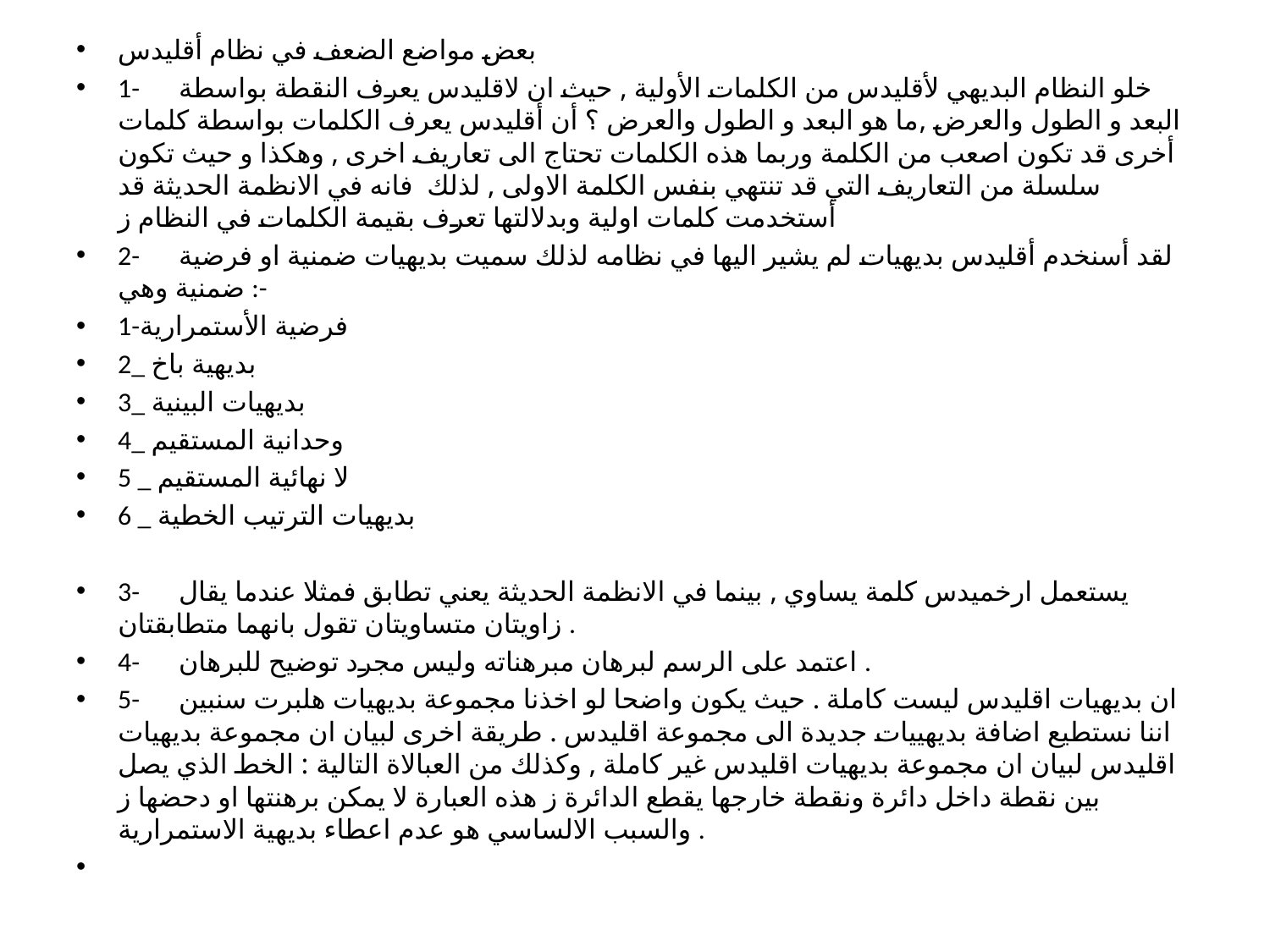

بعض مواضع الضعف في نظام أقليدس
1-	خلو النظام البديهي لأقليدس من الكلمات الأولية , حيث ان لاقليدس يعرف النقطة بواسطة البعد و الطول والعرض ,ما هو البعد و الطول والعرض ؟ أن أقليدس يعرف الكلمات بواسطة كلمات أخرى قد تكون اصعب من الكلمة وربما هذه الكلمات تحتاج الى تعاريف اخرى , وهكذا و حيث تكون سلسلة من التعاريف التي قد تنتهي بنفس الكلمة الاولى , لذلك  فانه في الانظمة الحديثة قد أستخدمت كلمات اولية وبدلالتها تعرف بقيمة الكلمات في النظام ز
2-	لقد أسنخدم أقليدس بديهيات لم يشير اليها في نظامه لذلك سميت بديهيات ضمنية او فرضية ضمنية وهي :-
1-فرضية الأستمرارية
2_ بديهية باخ
3_ بديهيات البينية
4_ وحدانية المستقيم
5 _ لا نهائية المستقيم
6 _ بديهيات الترتيب الخطية

3-	يستعمل ارخميدس كلمة يساوي , بينما في الانظمة الحديثة يعني تطابق فمثلا عندما يقال زاويتان متساويتان تقول بانهما متطابقتان .
4-	اعتمد على الرسم لبرهان مبرهناته وليس مجرد توضيح للبرهان .
5-	ان بديهيات اقليدس ليست كاملة . حيث يكون واضحا لو اخذنا مجموعة بديهيات هلبرت سنبين اننا نستطيع اضافة بديهييات جديدة الى مجموعة اقليدس . طريقة اخرى لبيان ان مجموعة بديهيات اقليدس لبيان ان مجموعة بديهيات اقليدس غير كاملة , وكذلك من العبالاة التالية : الخط الذي يصل بين نقطة داخل دائرة ونقطة خارجها يقطع الدائرة ز هذه العبارة لا يمكن برهنتها او دحضها ز والسبب الالساسي هو عدم اعطاء بديهية الاستمرارية .